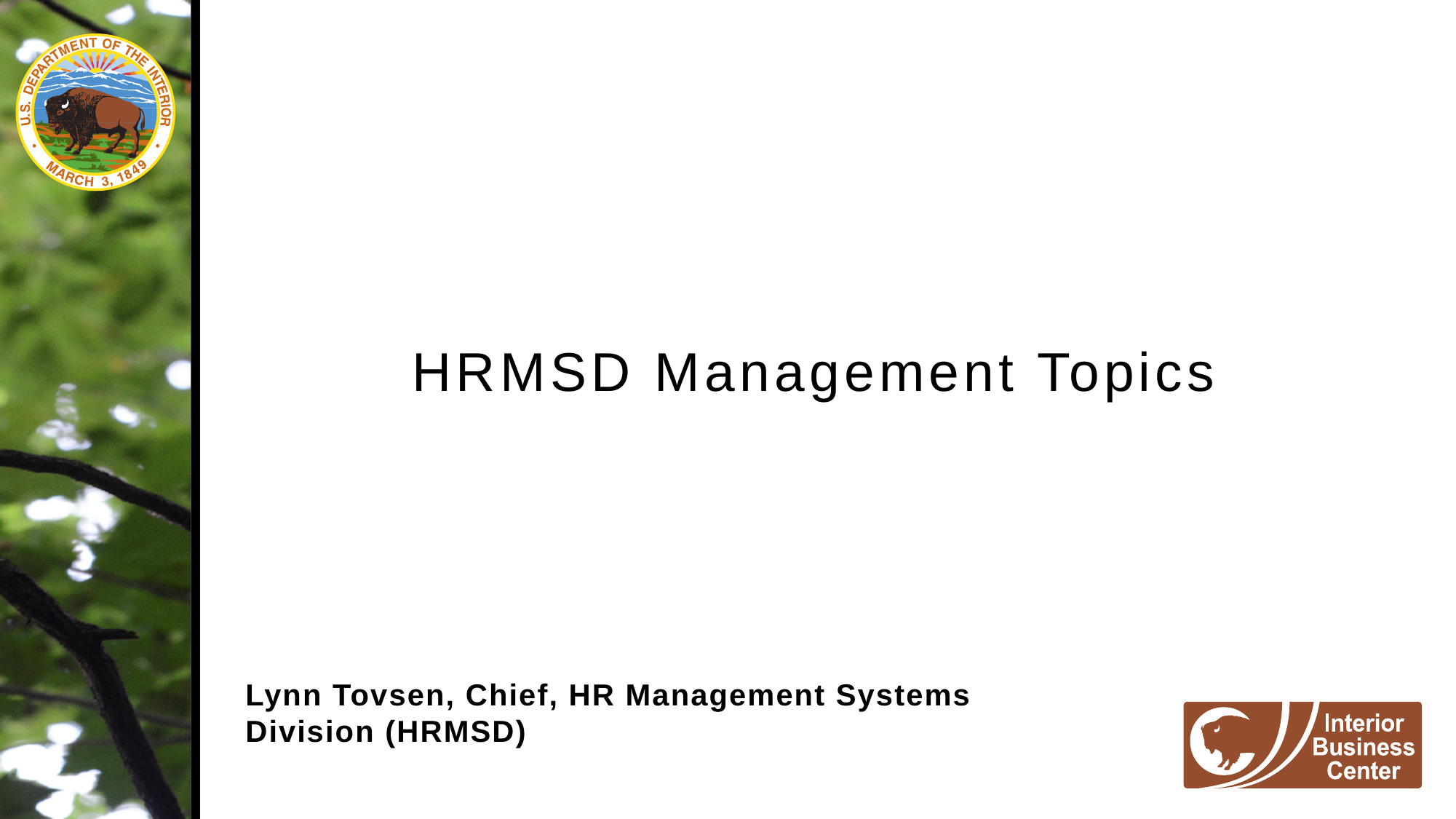

# HRMSD Management Topics

Lynn Tovsen, Chief, HR Management Systems Division (HRMSD)